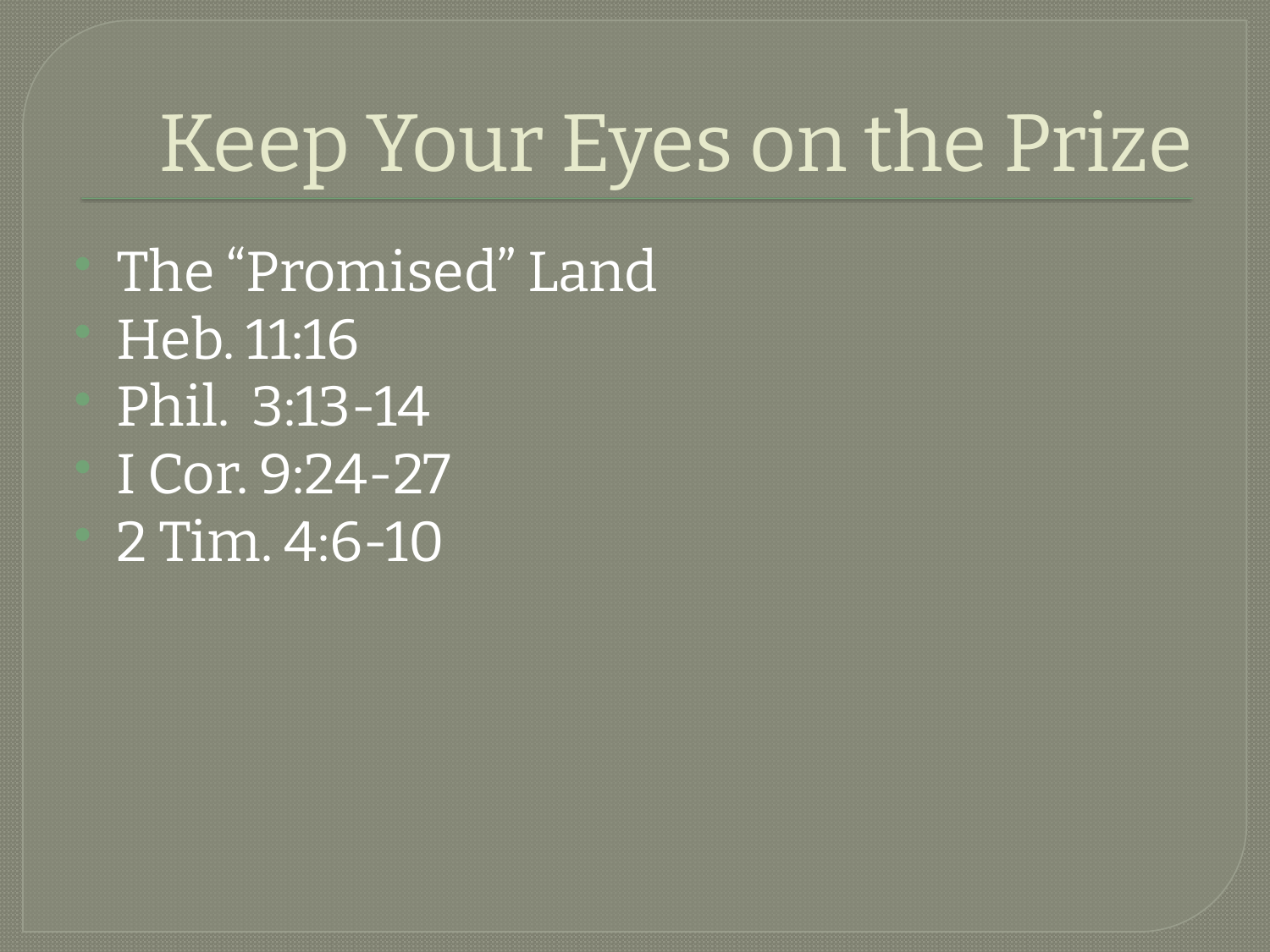

# Keep Your Eyes on the Prize
The “Promised” Land
Heb. 11:16
Phil.  3:13-14
I Cor. 9:24-27
2 Tim. 4:6-10